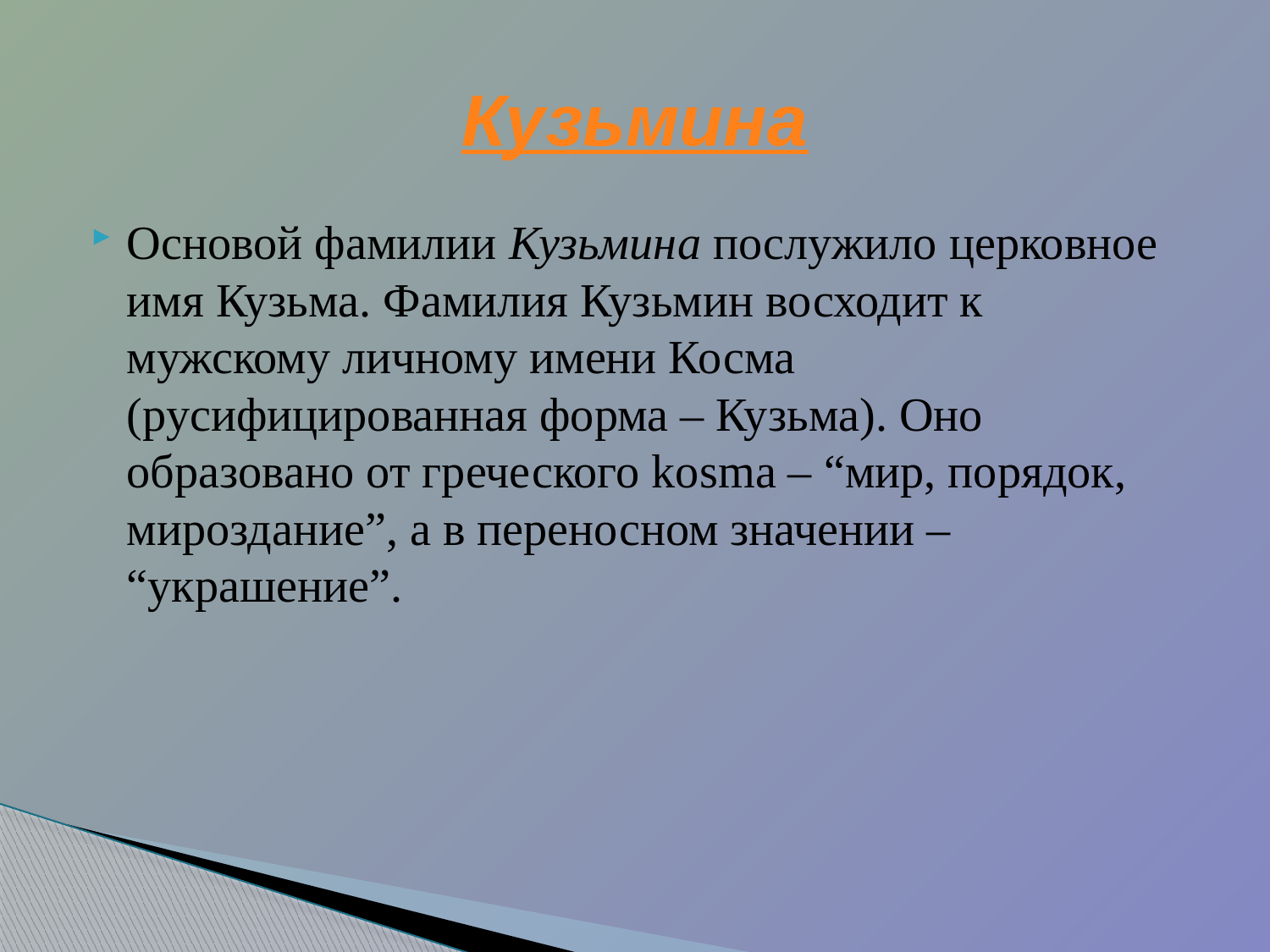

# Кузьмина
Основой фамилии Кузьмина послужило церковное имя Кузьма. Фамилия Кузьмин восходит к мужскому личному имени Косма (русифицированная форма – Кузьма). Оно образовано от греческого kosma – “мир, порядок, мироздание”, а в переносном значении – “украшение”.